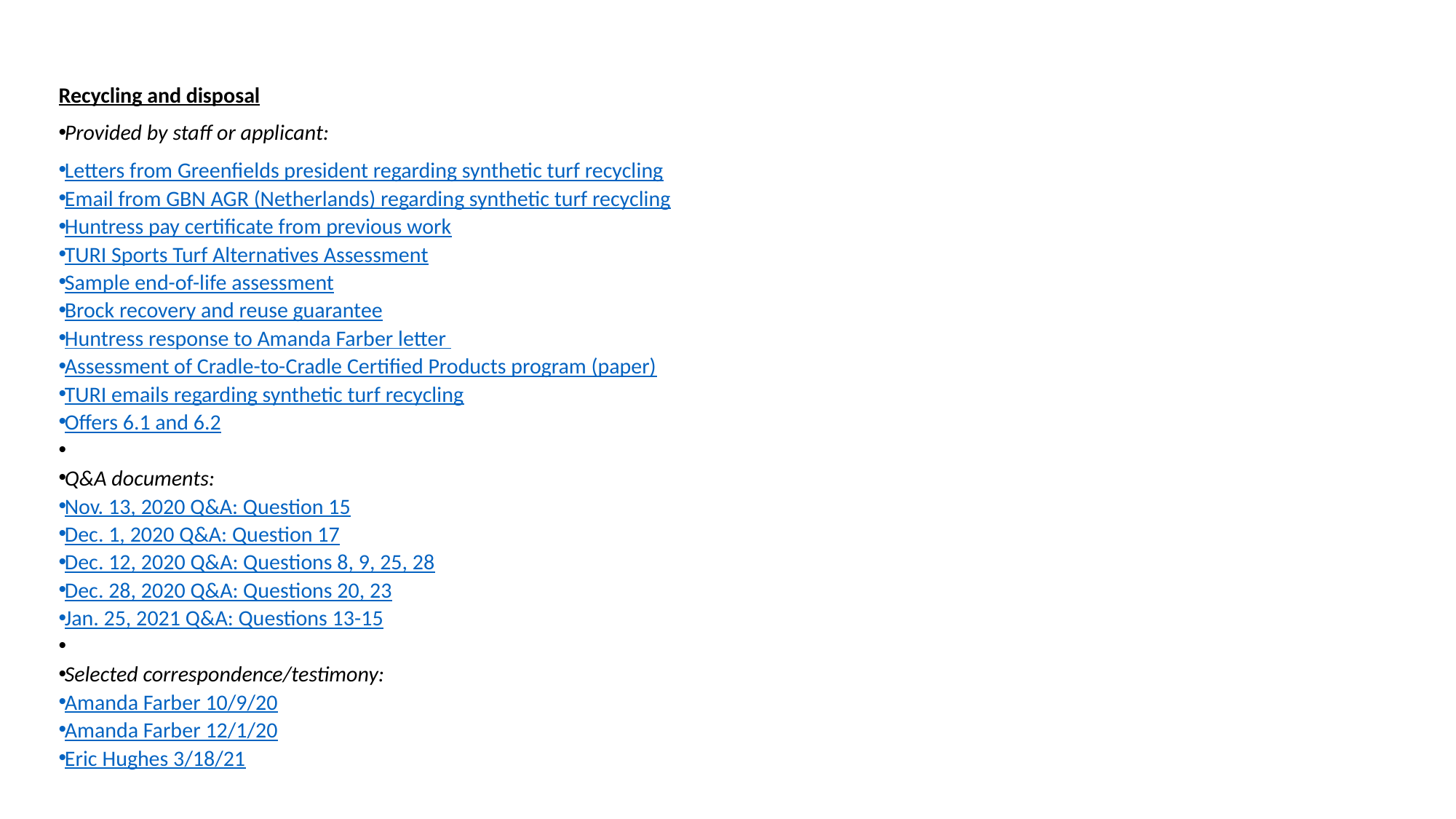

Recycling and disposal
Provided by staff or applicant:
Letters from Greenfields president regarding synthetic turf recycling
Email from GBN AGR (Netherlands) regarding synthetic turf recycling
Huntress pay certificate from previous work
TURI Sports Turf Alternatives Assessment
Sample end-of-life assessment
Brock recovery and reuse guarantee
Huntress response to Amanda Farber letter
Assessment of Cradle-to-Cradle Certified Products program (paper)
TURI emails regarding synthetic turf recycling
Offers 6.1 and 6.2

Q&A documents:
Nov. 13, 2020 Q&A: Question 15
Dec. 1, 2020 Q&A: Question 17
Dec. 12, 2020 Q&A: Questions 8, 9, 25, 28
Dec. 28, 2020 Q&A: Questions 20, 23
Jan. 25, 2021 Q&A: Questions 13-15

Selected correspondence/testimony:
Amanda Farber 10/9/20
Amanda Farber 12/1/20
Eric Hughes 3/18/21